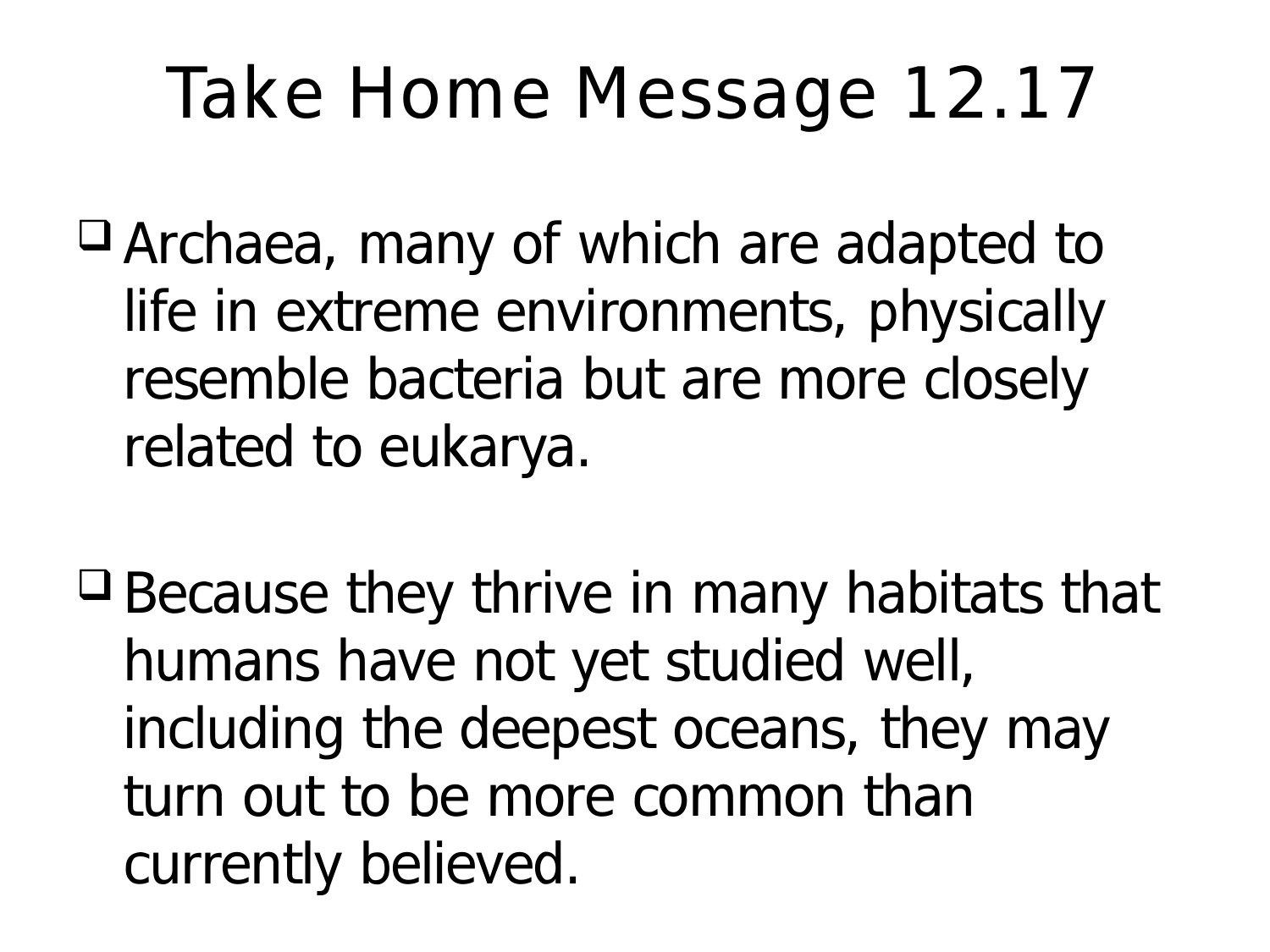

Take Home Message 12.17
Archaea, many of which are adapted to life in extreme environments, physically resemble bacteria but are more closely related to eukarya.

Because they thrive in many habitats that humans have not yet studied well, including the deepest oceans, they may turn out to be more common than currently believed.